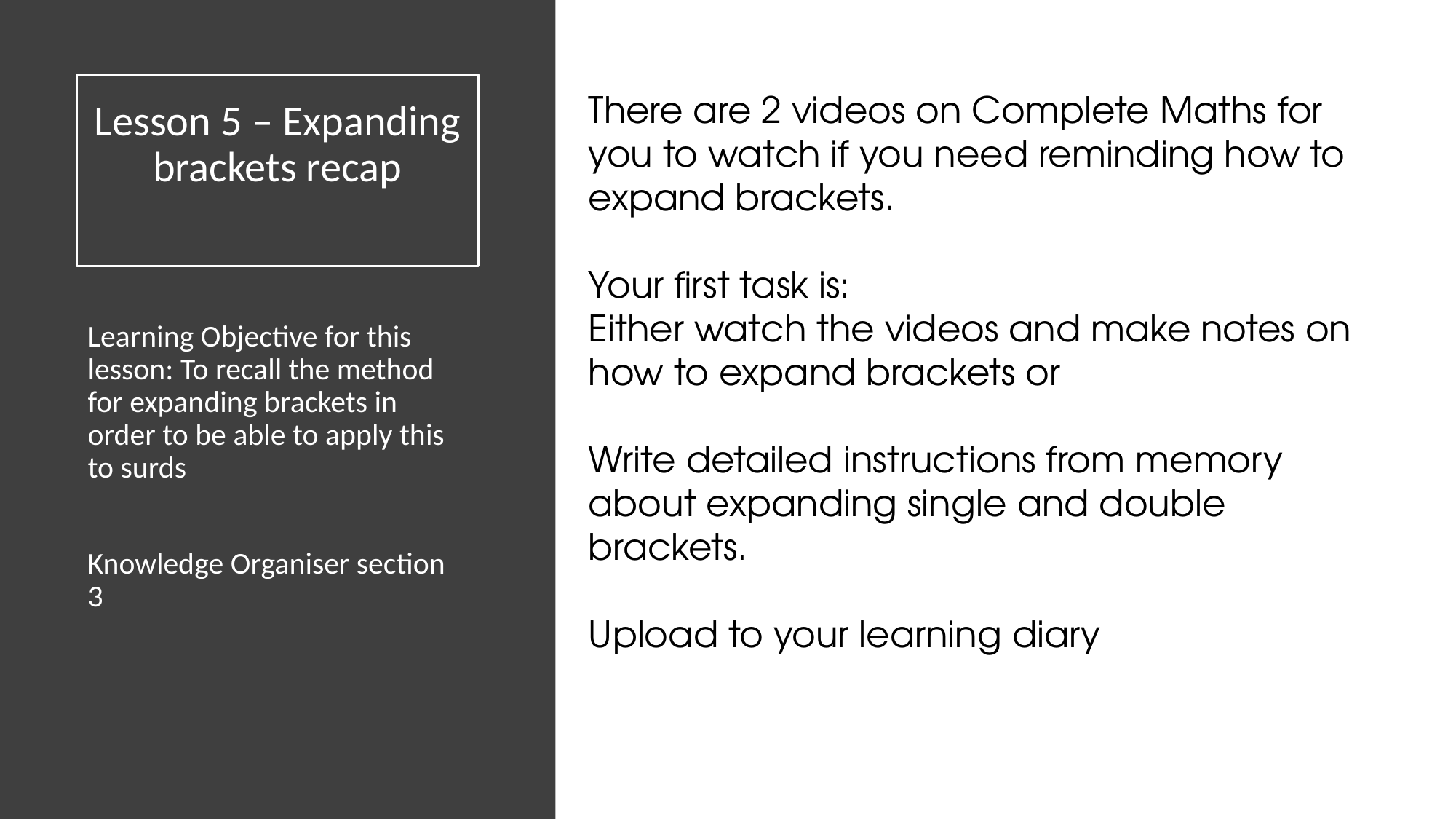

Mat

Click to add text
# Lesson 5 – Expanding brackets recap
There are 2 videos on Complete Maths for you to watch if you need reminding how to expand brackets.

Your first task is:
Either watch the videos and make notes on how to expand brackets or

Write detailed instructions from memory about expanding single and double brackets.

Upload to your learning diary
Learning Objective for this lesson: To recall the method for expanding brackets in order to be able to apply this to surds

Knowledge Organiser section 3